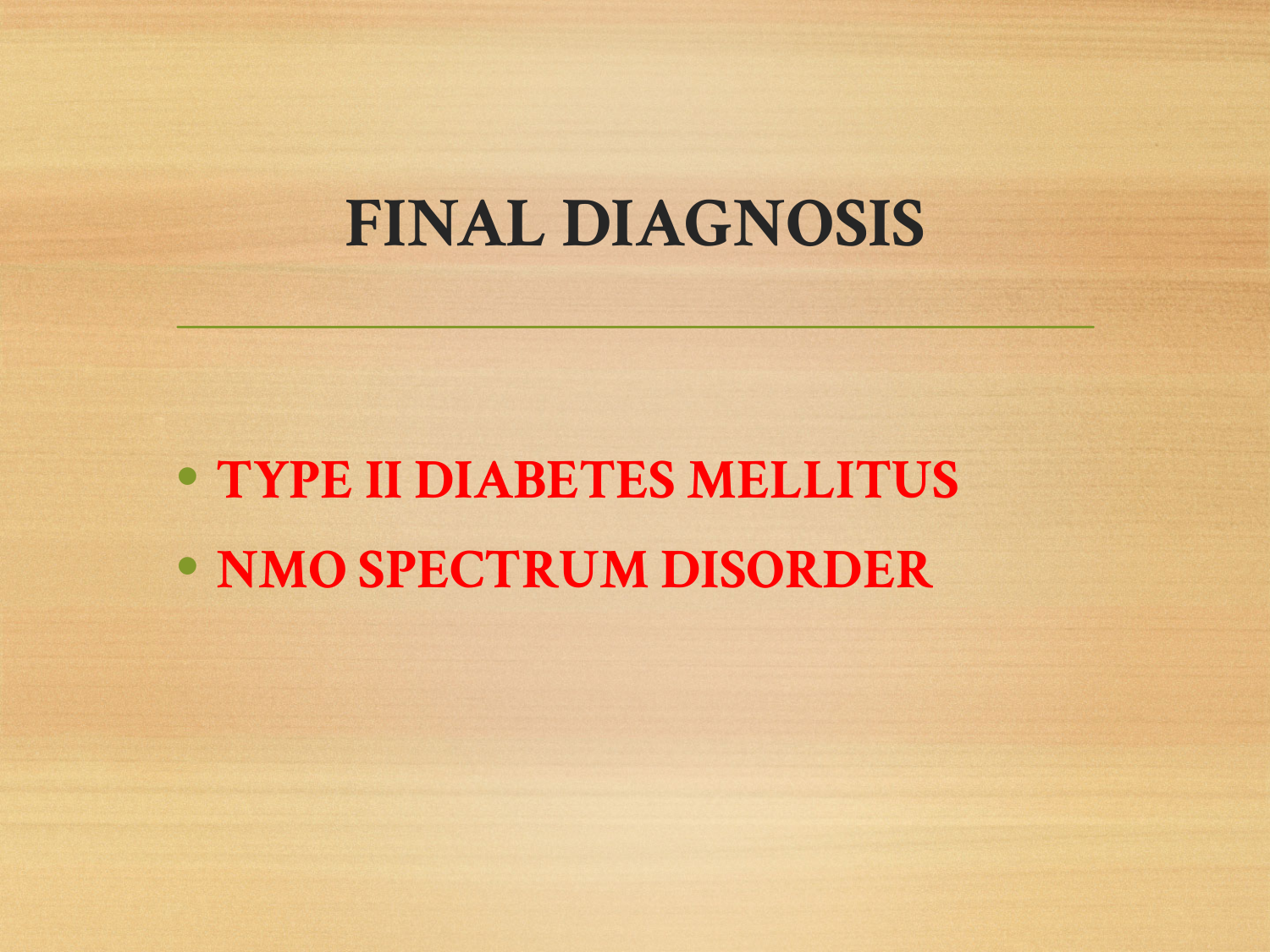

# FINAL DIAGNOSIS

TYPE II DIABETES MELLITUS
NMO SPECTRUM DISORDER